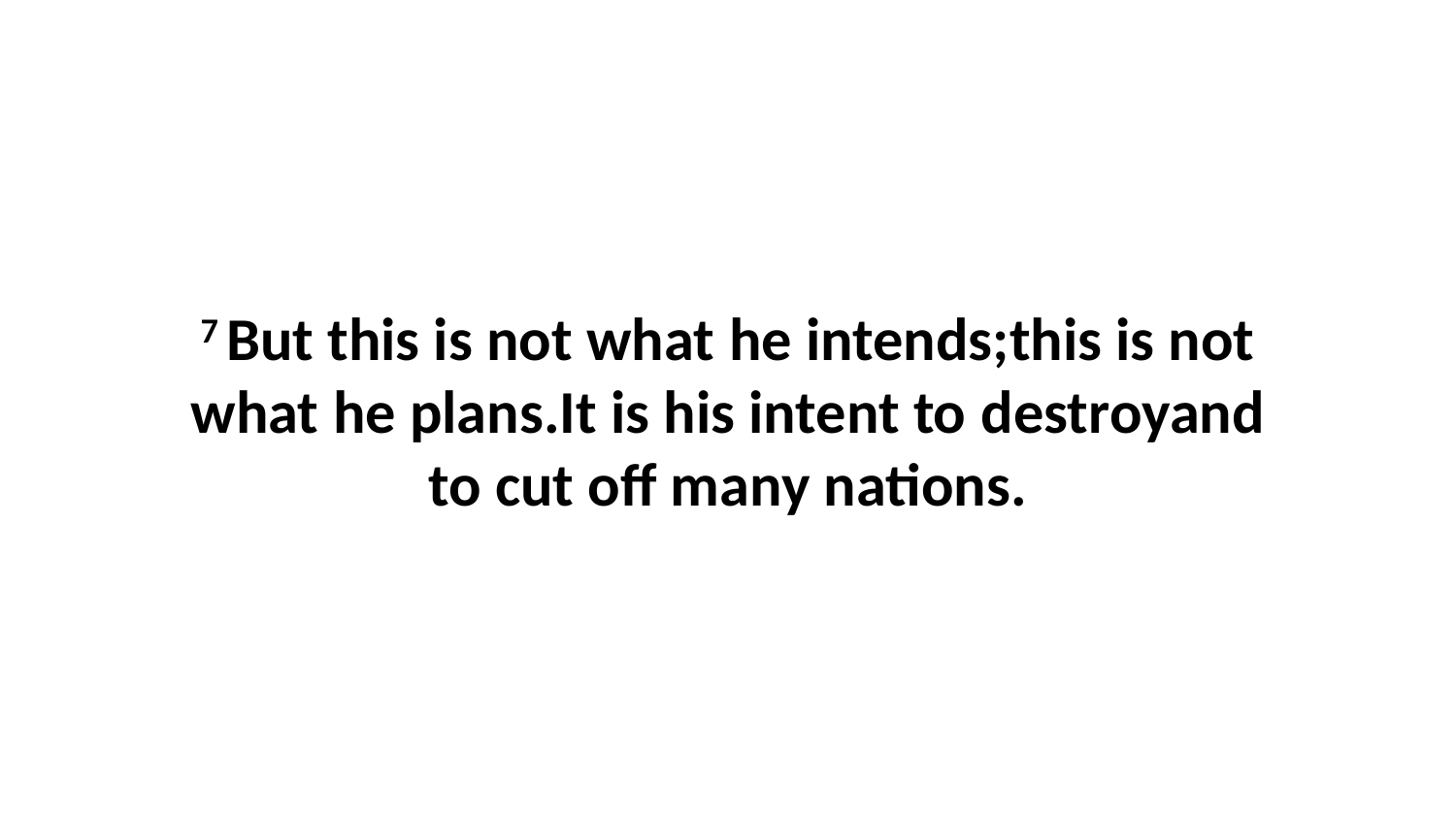

7 But this is not what he intends;this is not what he plans.It is his intent to destroyand to cut off many nations.